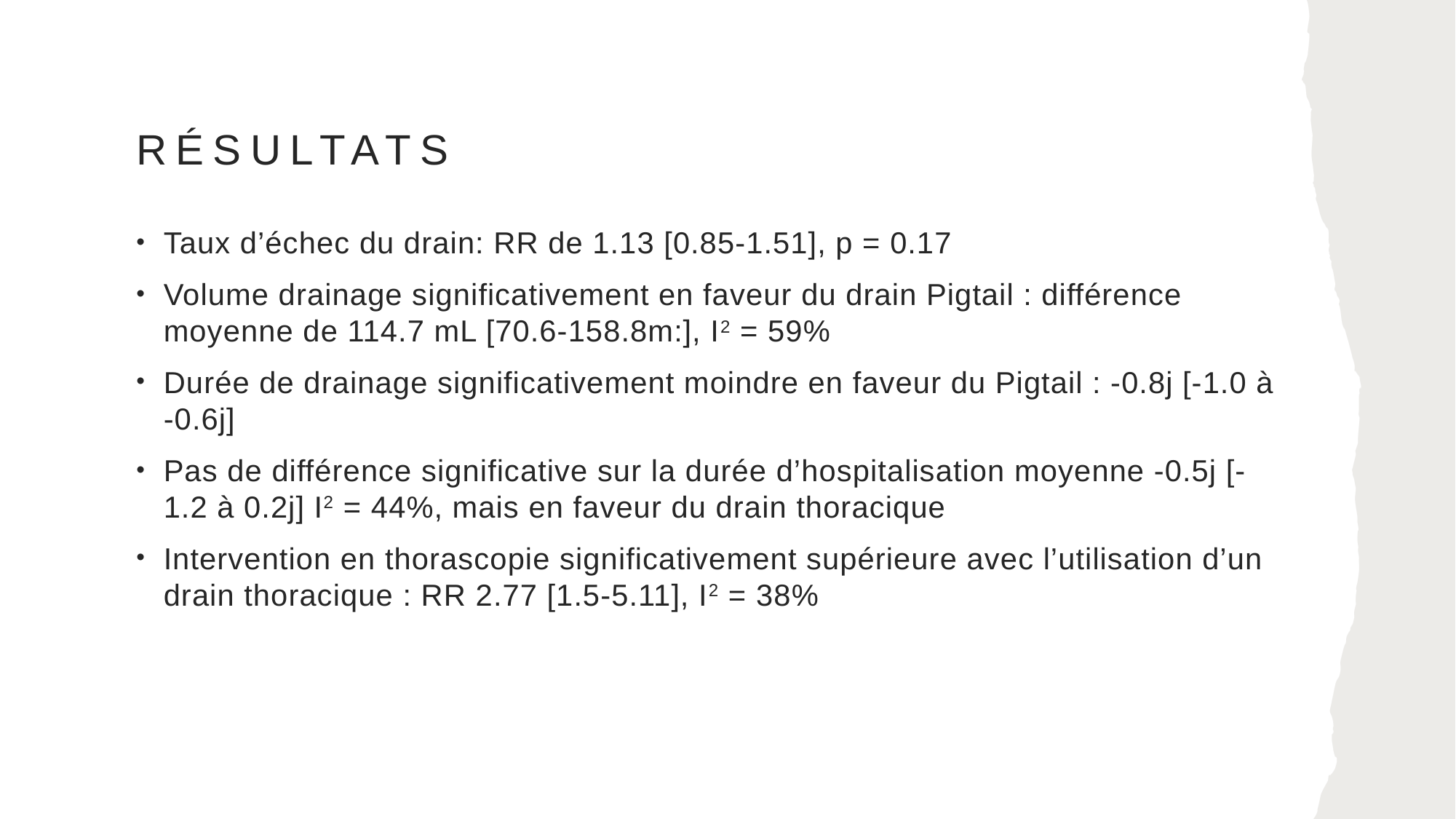

# Résultats
Taux d’échec du drain: RR de 1.13 [0.85-1.51], p = 0.17
Volume drainage significativement en faveur du drain Pigtail : différence moyenne de 114.7 mL [70.6-158.8m:], I2 = 59%
Durée de drainage significativement moindre en faveur du Pigtail : -0.8j [-1.0 à -0.6j]
Pas de différence significative sur la durée d’hospitalisation moyenne -0.5j [-1.2 à 0.2j] I2 = 44%, mais en faveur du drain thoracique
Intervention en thorascopie significativement supérieure avec l’utilisation d’un drain thoracique : RR 2.77 [1.5-5.11], I2 = 38%